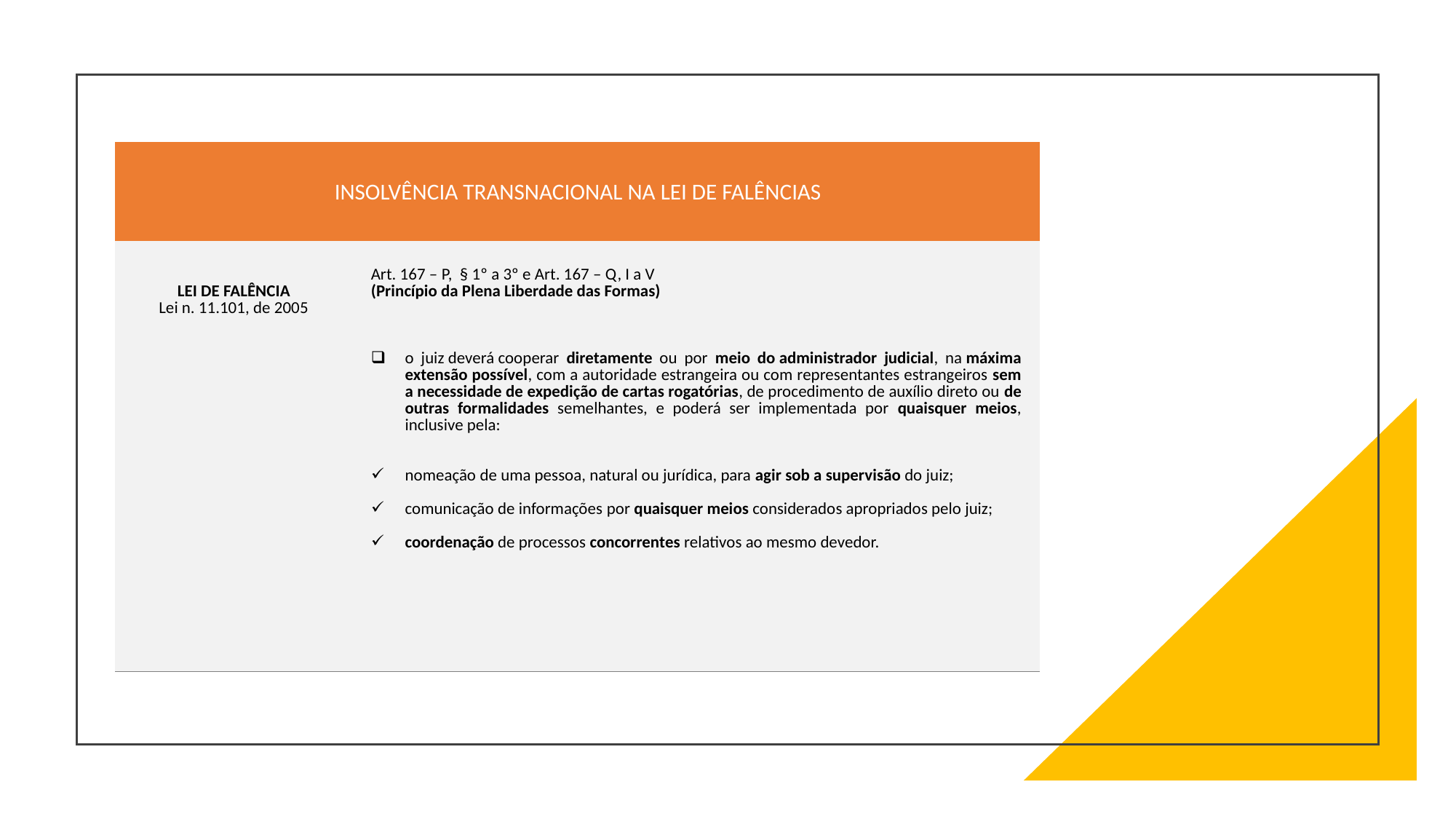

| INSOLVÊNCIA TRANSNACIONAL NA LEI DE FALÊNCIAS |  |
| --- | --- |
| LEI DE FALÊNCIA Lei n. 11.101, de 2005 | Art. 167 – P, § 1º a 3º e Art. 167 – Q, I a V (Princípio da Plena Liberdade das Formas) o juiz deverá cooperar diretamente ou por meio do administrador judicial, na máxima extensão possível, com a autoridade estrangeira ou com representantes estrangeiros sem a necessidade de expedição de cartas rogatórias, de procedimento de auxílio direto ou de outras formalidades semelhantes, e poderá ser implementada por quaisquer meios, inclusive pela: nomeação de uma pessoa, natural ou jurídica, para agir sob a supervisão do juiz; comunicação de informações por quaisquer meios considerados apropriados pelo juiz; coordenação de processos concorrentes relativos ao mesmo devedor. |